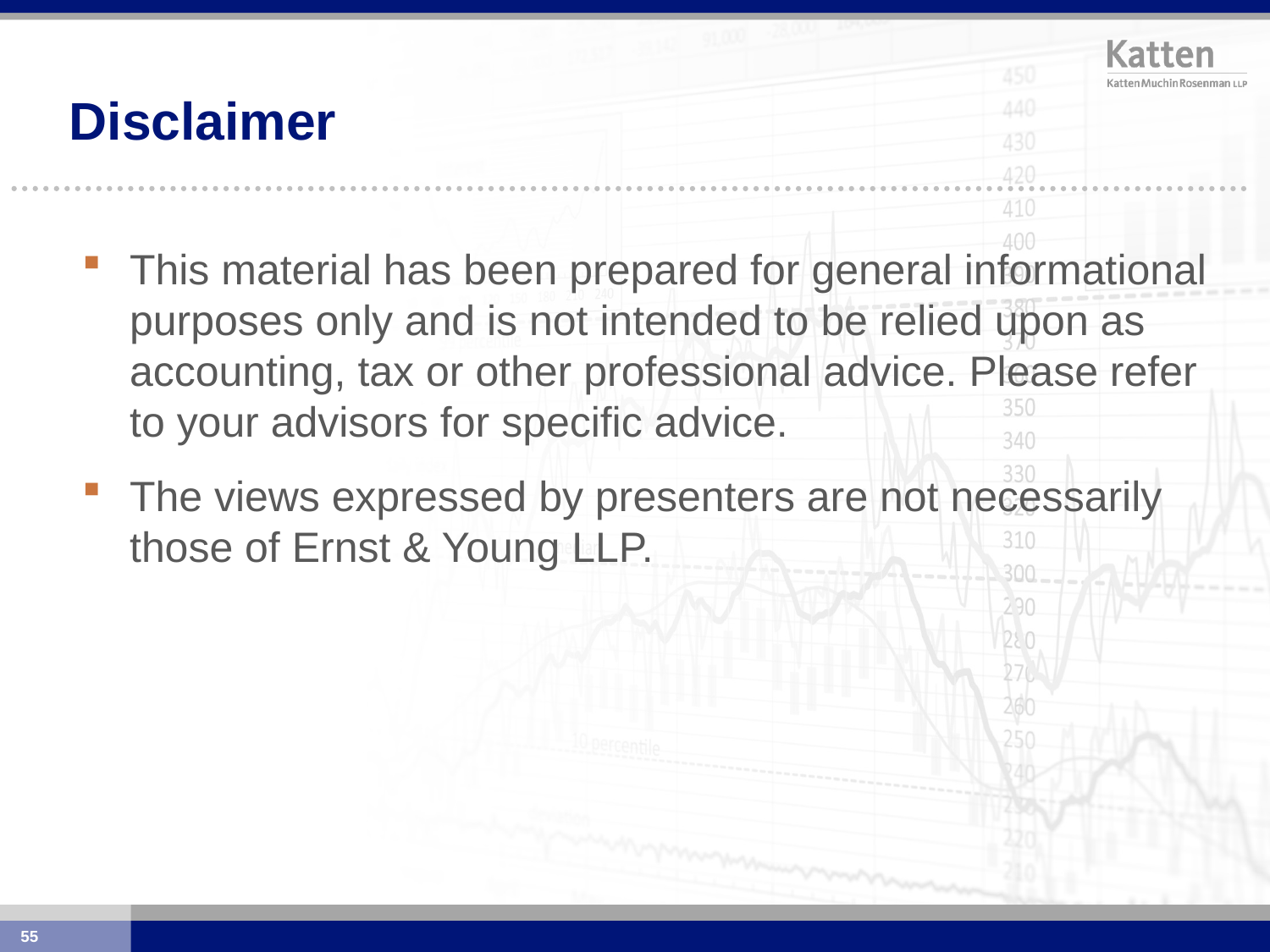

# Disclaimer
This material has been prepared for general informational purposes only and is not intended to be relied upon as accounting, tax or other professional advice. Please refer to your advisors for specific advice.
The views expressed by presenters are not necessarily those of Ernst & Young LLP.